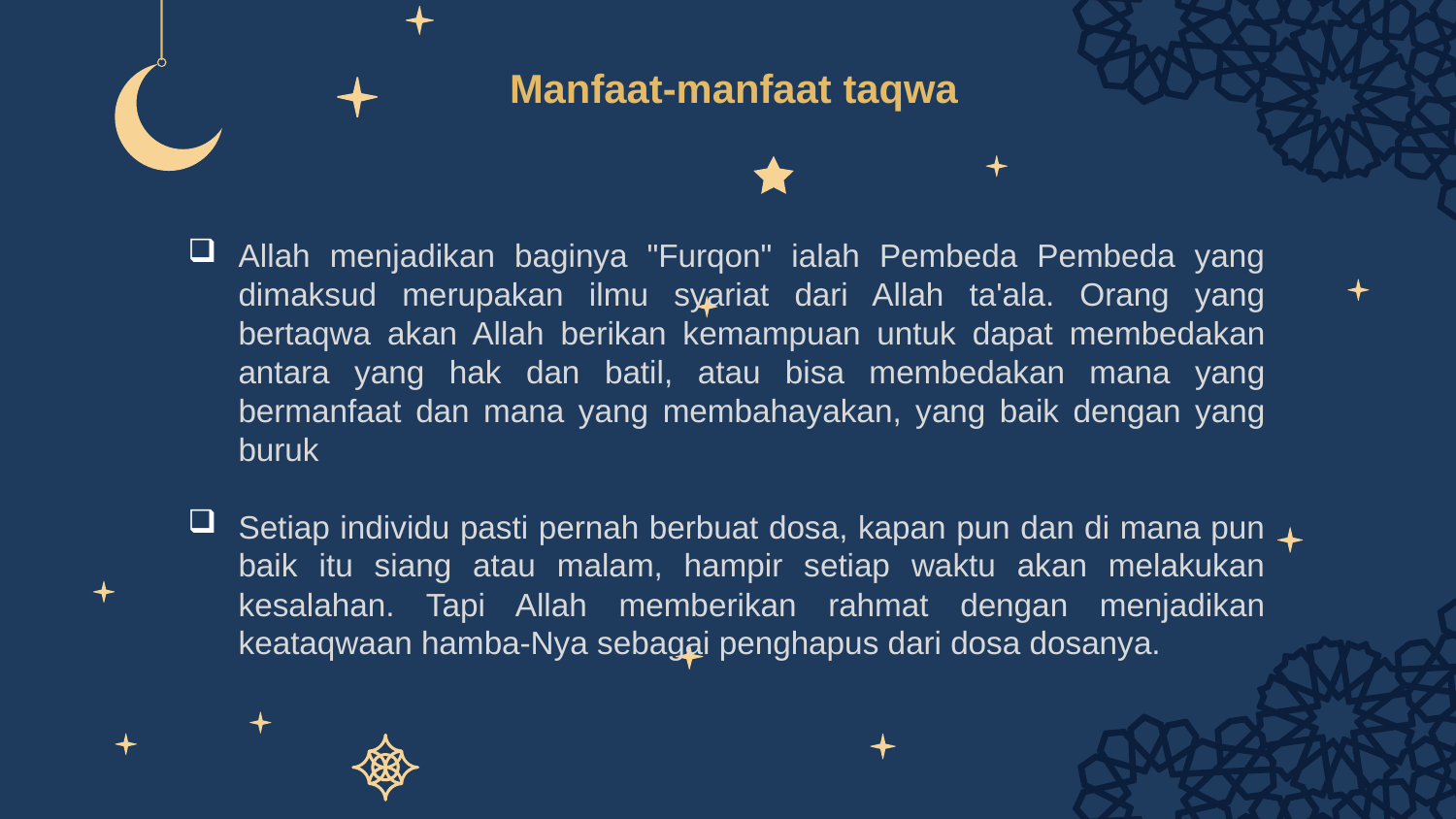

# Manfaat-manfaat taqwa

Allah menjadikan baginya "Furqon" ialah Pembeda Pembeda yang dimaksud merupakan ilmu syariat dari Allah ta'ala. Orang yang bertaqwa akan Allah berikan kemampuan untuk dapat membedakan antara yang hak dan batil, atau bisa membedakan mana yang bermanfaat dan mana yang membahayakan, yang baik dengan yang buruk

Setiap individu pasti pernah berbuat dosa, kapan pun dan di mana pun baik itu siang atau malam, hampir setiap waktu akan melakukan kesalahan. Tapi Allah memberikan rahmat dengan menjadikan keataqwaan hamba-Nya sebagai penghapus dari dosa dosanya.